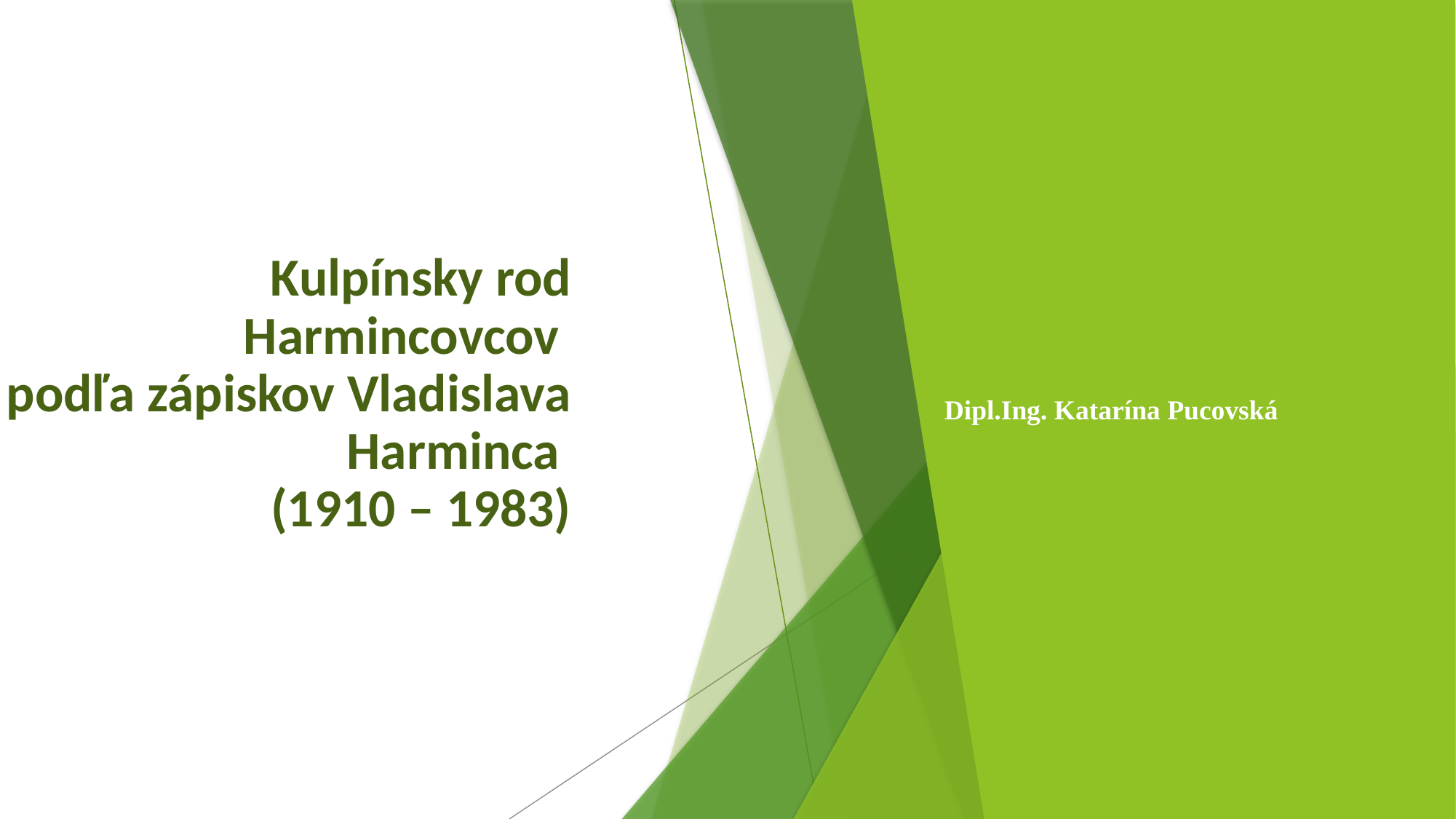

# Kulpínsky rod Harmincovcov podľa zápiskov Vladislava Harminca (1910 – 1983)
Dipl.Ing. Katarína Pucovská